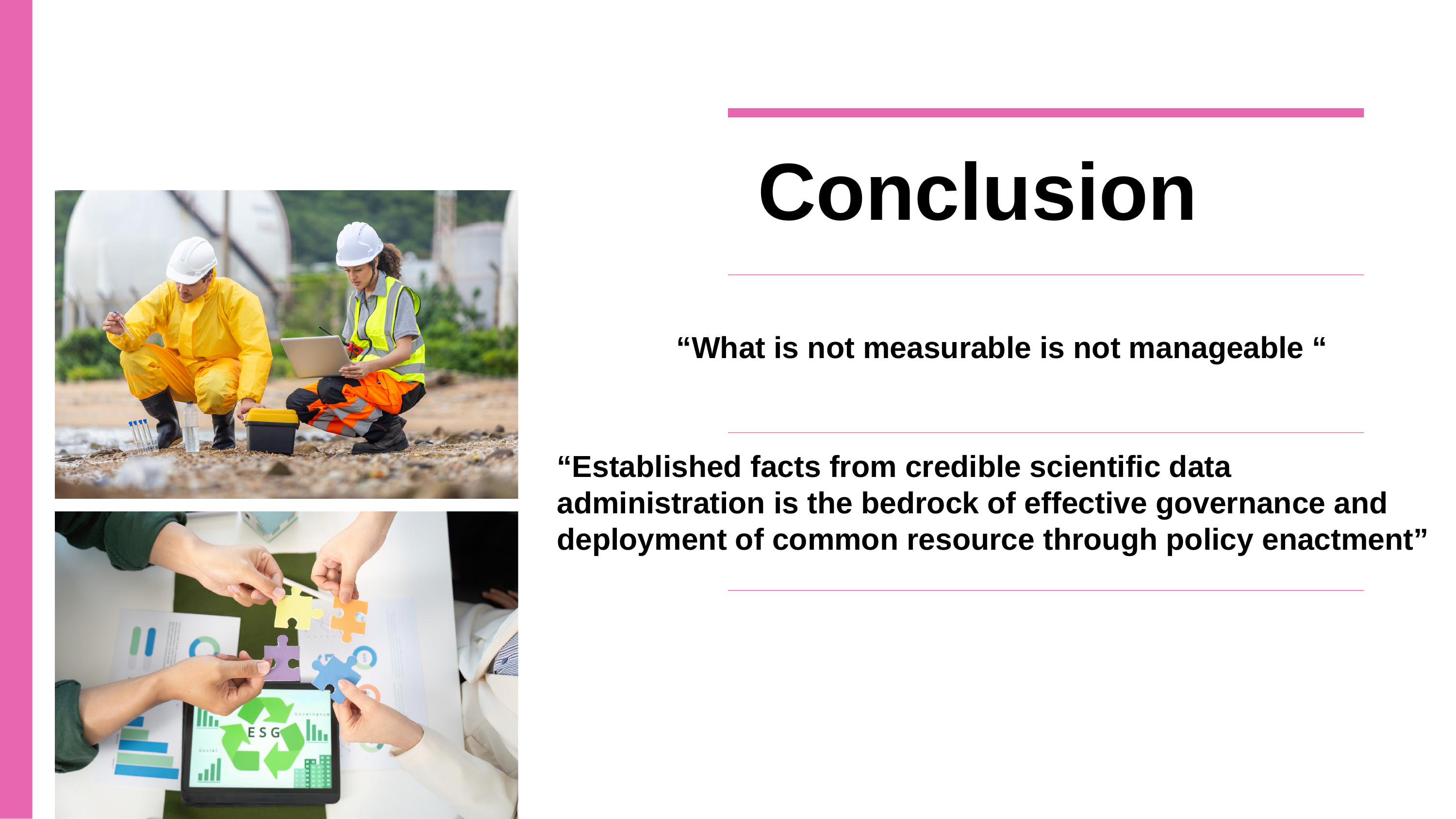

Conclusion

“What is not measurable is not manageable “

“Established facts from credible scientific data administration is the bedrock of effective governance and deployment of common resource through policy enactment”